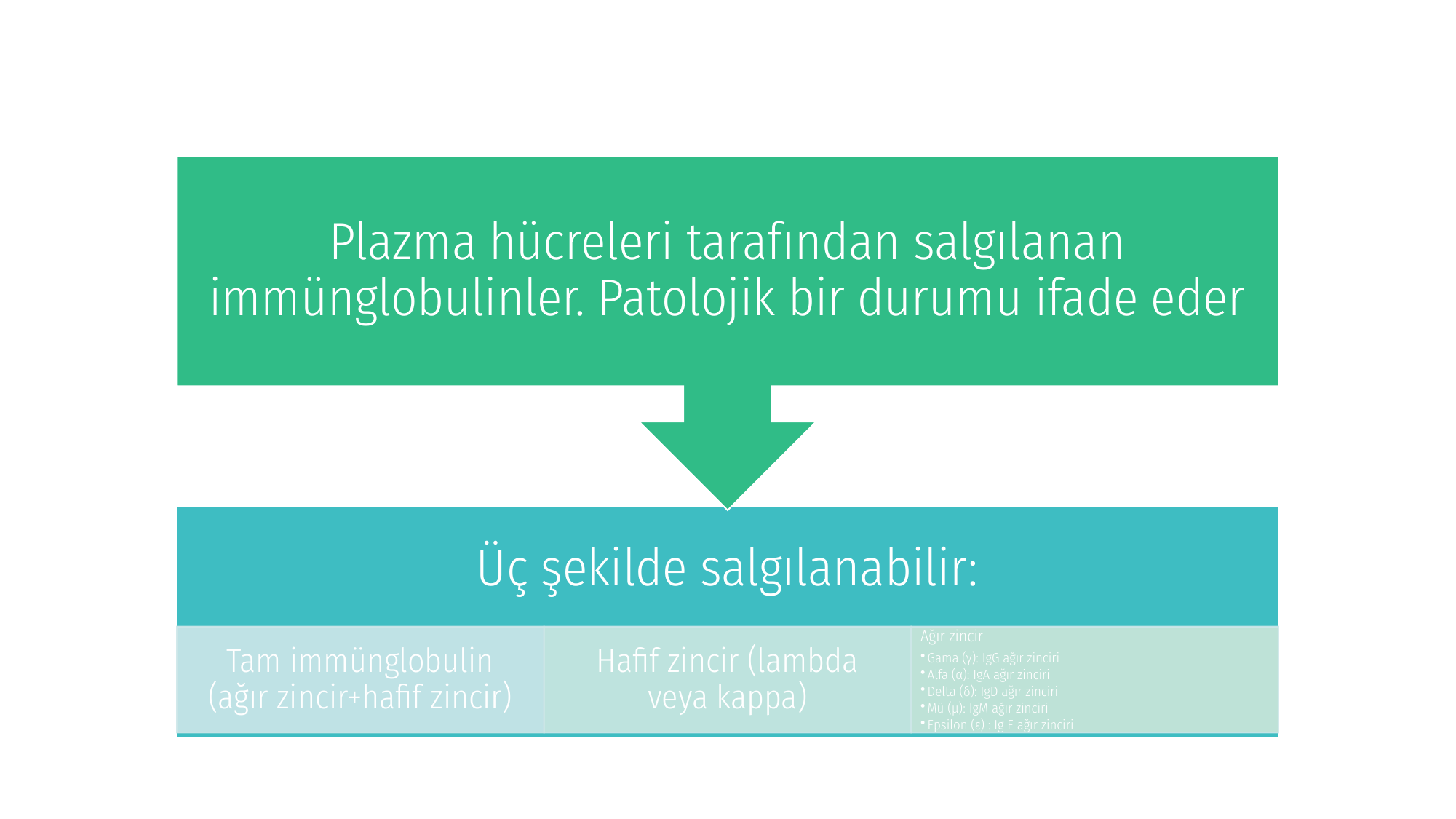

# Paraprotein
Üç şekilde salgılanabilir:
Tam immünglobulin (ağır zincir+hafif zincir)
Hafif zincir (lambda veya kappa)
Ağır zincir
Gama (γ): IgG ağır zinciri
Alfa (α): IgA ağır zinciri
Delta (δ): IgD ağır zinciri
Mü (μ): IgM ağır zinciri
Epsilon (ε) : Ig E ağır zinciri
Plazma hücreleri tarafından salgılanan immünglobulinler. Patolojik bir durumu ifade eder